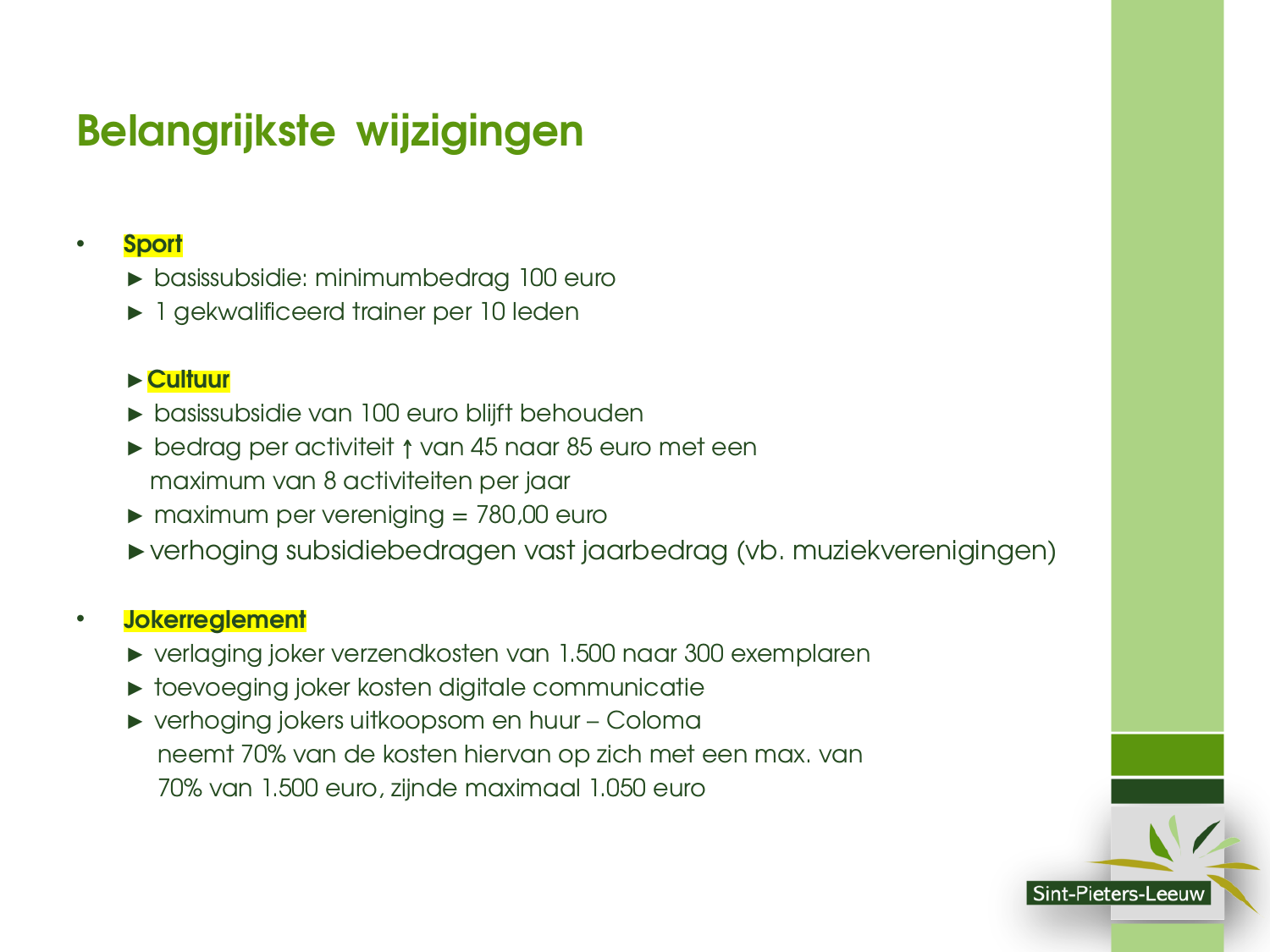

# Belangrijkste wijzigingen
Sport
       ► basissubsidie: minimumbedrag 100 euro
       ► 1 gekwalificeerd trainer per 10 leden

       ►Cultuur
       ► basissubsidie van 100 euro blijft behouden
       ► bedrag per activiteit ↑ van 45 naar 85 euro met een
           maximum van 8 activiteiten per jaar
       ► maximum per vereniging = 780,00 euro
       ►verhoging subsidiebedragen vast jaarbedrag (vb. muziekverenigingen)

Jokerreglement
       ► verlaging joker verzendkosten van 1.500 naar 300 exemplaren
       ► toevoeging joker kosten digitale communicatie
       ► verhoging jokers uitkoopsom en huur – Coloma
            neemt 70% van de kosten hiervan op zich met een max. van
            70% van 1.500 euro, zijnde maximaal 1.050 euro